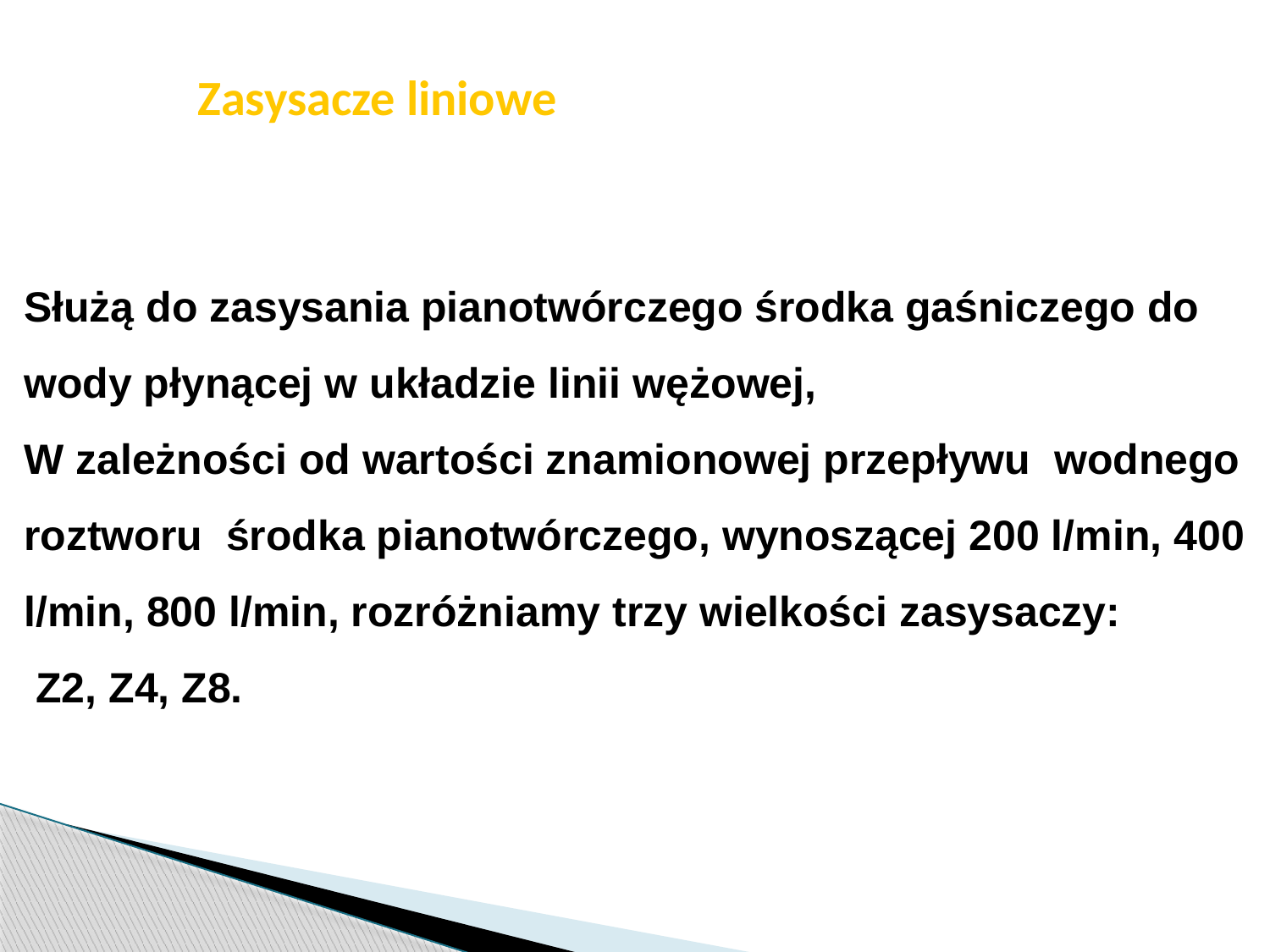

str. 76
# Zasysacze liniowe
Służą do zasysania pianotwórczego środka gaśniczego do wody płynącej w układzie linii wężowej,
W zależności od wartości znamionowej przepływu  wodnego roztworu  środka pianotwórczego, wynoszącej 200 l/min, 400 l/min, 800 l/min, rozróżniamy trzy wielkości zasysaczy:
 Z2, Z4, Z8.